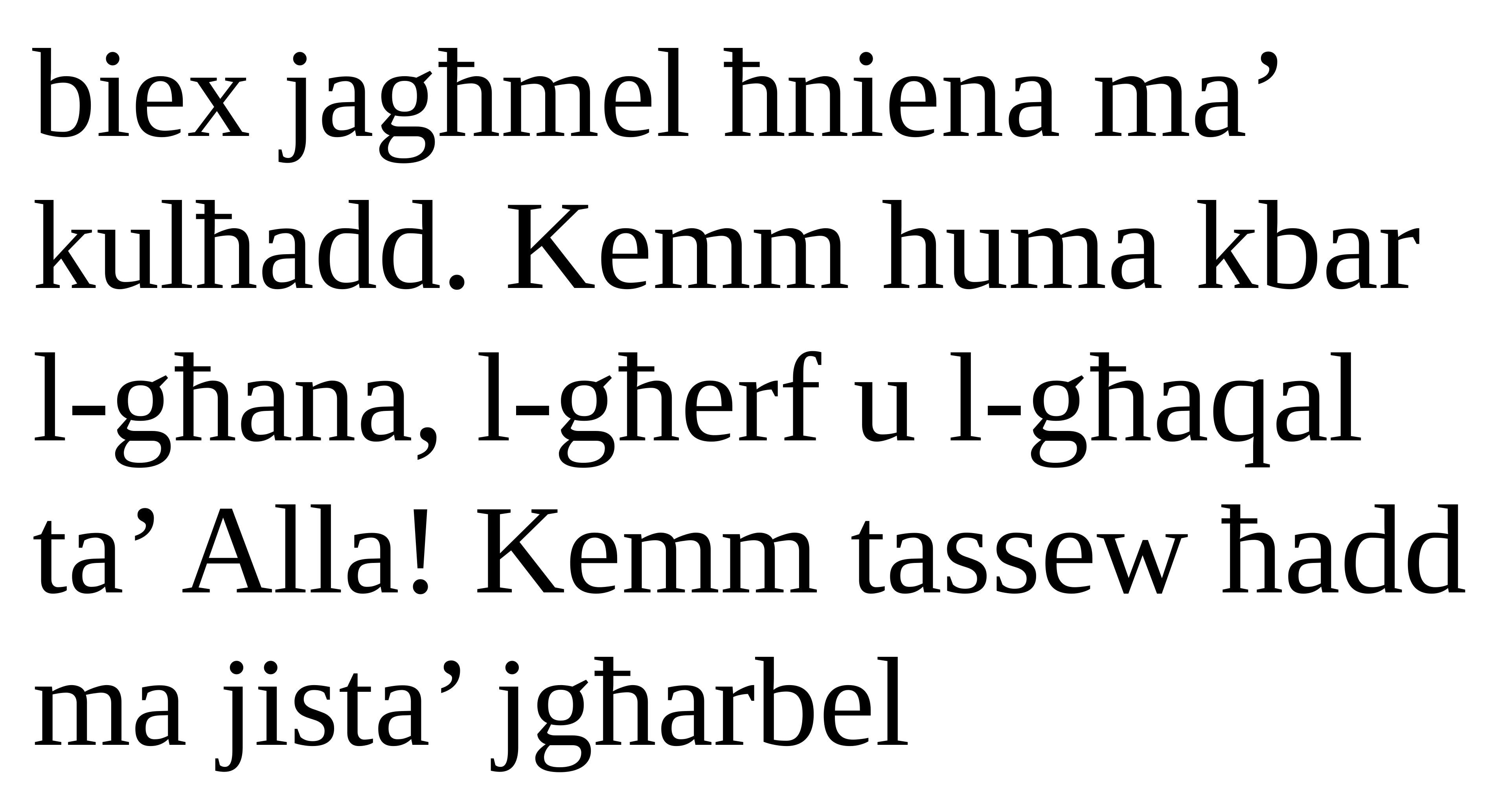

biex jagħmel ħniena ma’ kulħadd. Kemm huma kbar l-għana, l-għerf u l-għaqal ta’ Alla! Kemm tassew ħadd ma jista’ jgħarbel